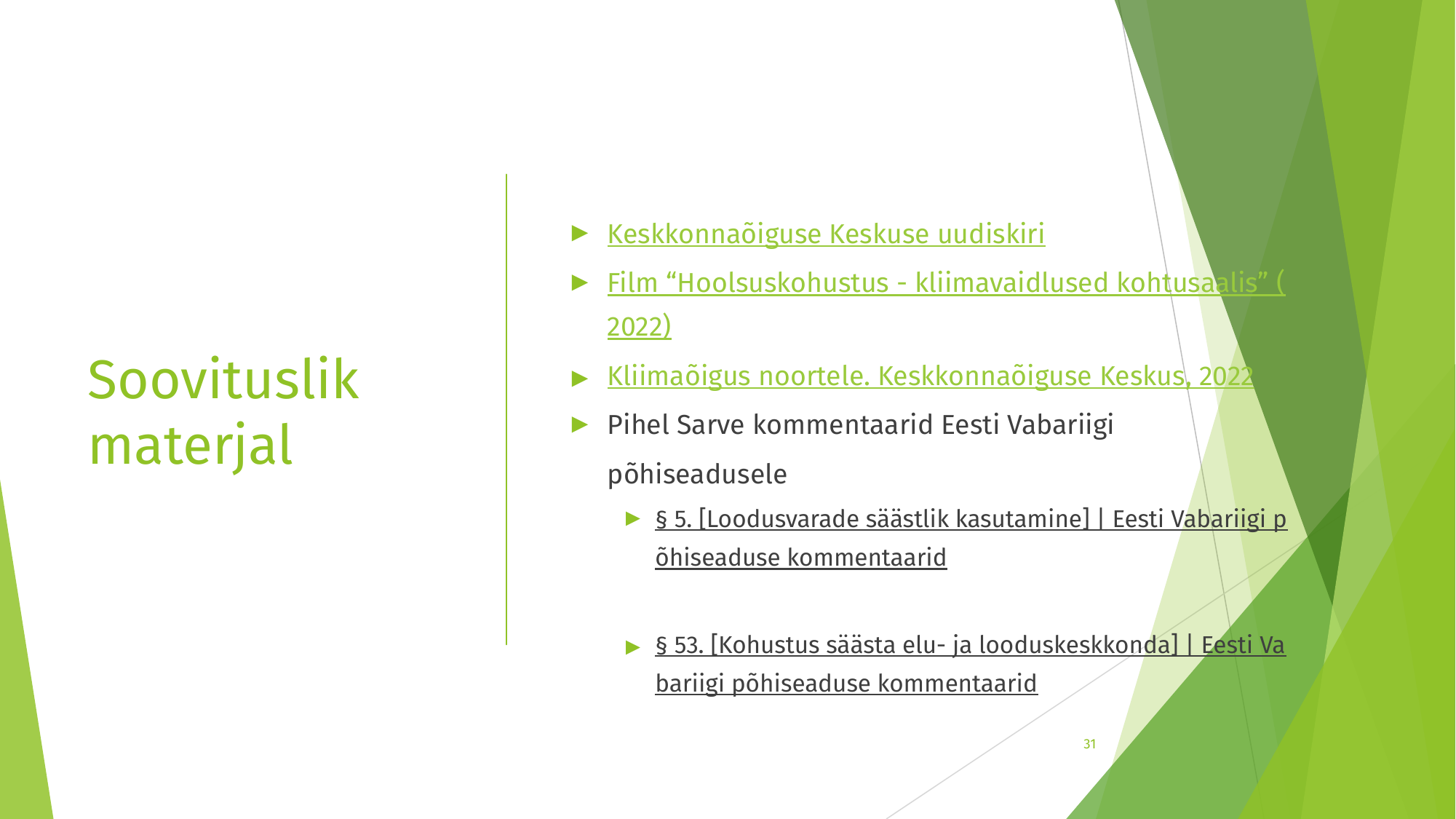

# Soovituslik materjal
Keskkonnaõiguse Keskuse uudiskiri
Film “Hoolsuskohustus - kliimavaidlused kohtusaalis” (2022)
Kliimaõigus noortele. Keskkonnaõiguse Keskus, 2022
Pihel Sarve kommentaarid Eesti Vabariigi põhiseadusele
§ 5. [Loodusvarade säästlik kasutamine] | Eesti Vabariigi põhiseaduse kommentaarid
§ 53. [Kohustus säästa elu- ja looduskeskkonda] | Eesti Vabariigi põhiseaduse kommentaarid
31